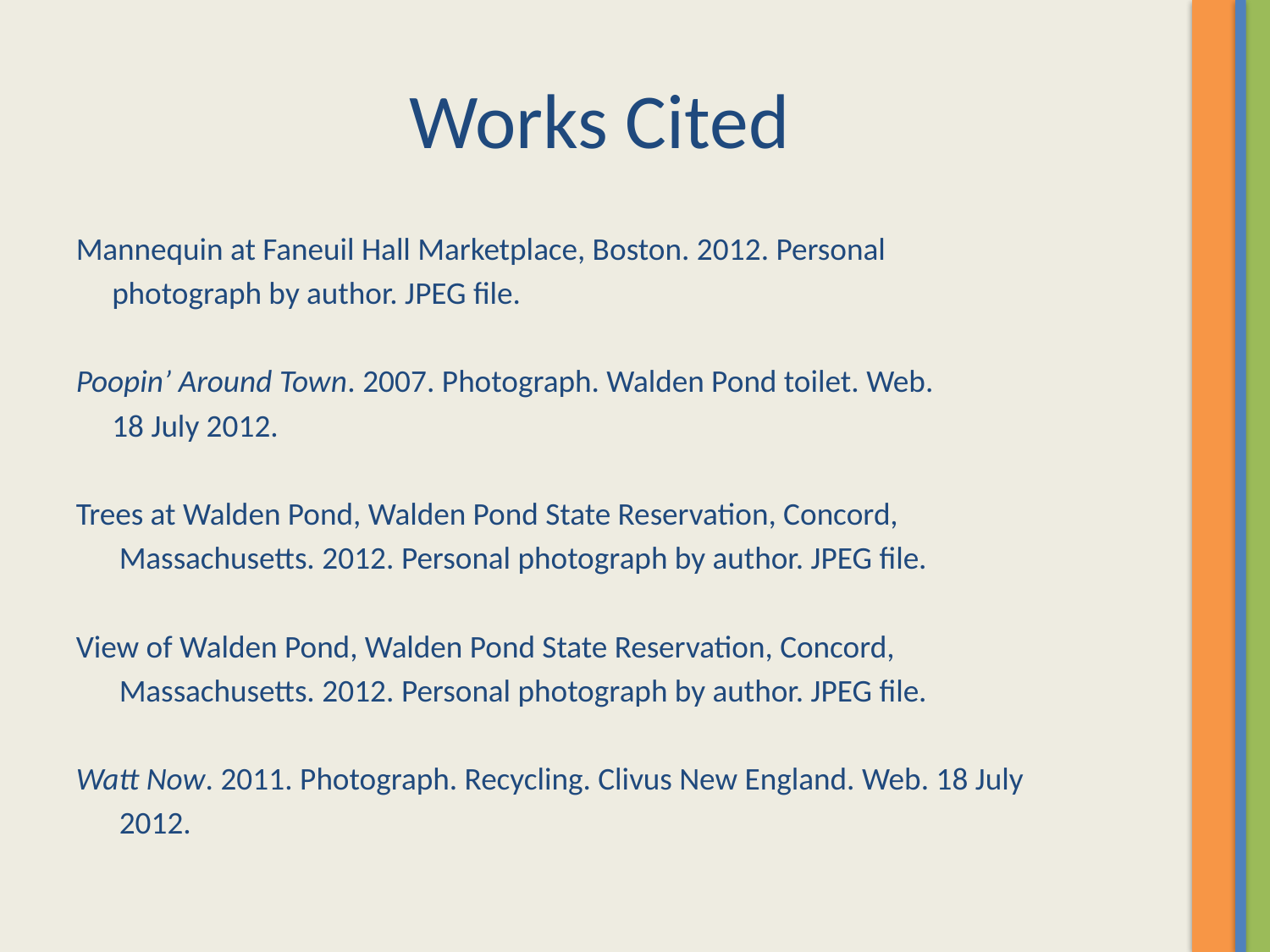

# Works Cited

Mannequin at Faneuil Hall Marketplace, Boston. 2012. Personal
     photograph by author. JPEG file.

Poopin’ Around Town. 2007. Photograph. Walden Pond toilet. Web.
     18 July 2012.

Trees at Walden Pond, Walden Pond State Reservation, Concord,
      Massachusetts. 2012. Personal photograph by author. JPEG file.

View of Walden Pond, Walden Pond State Reservation, Concord,
      Massachusetts. 2012. Personal photograph by author. JPEG file.

Watt Now. 2011. Photograph. Recycling. Clivus New England. Web. 18 July
      2012.